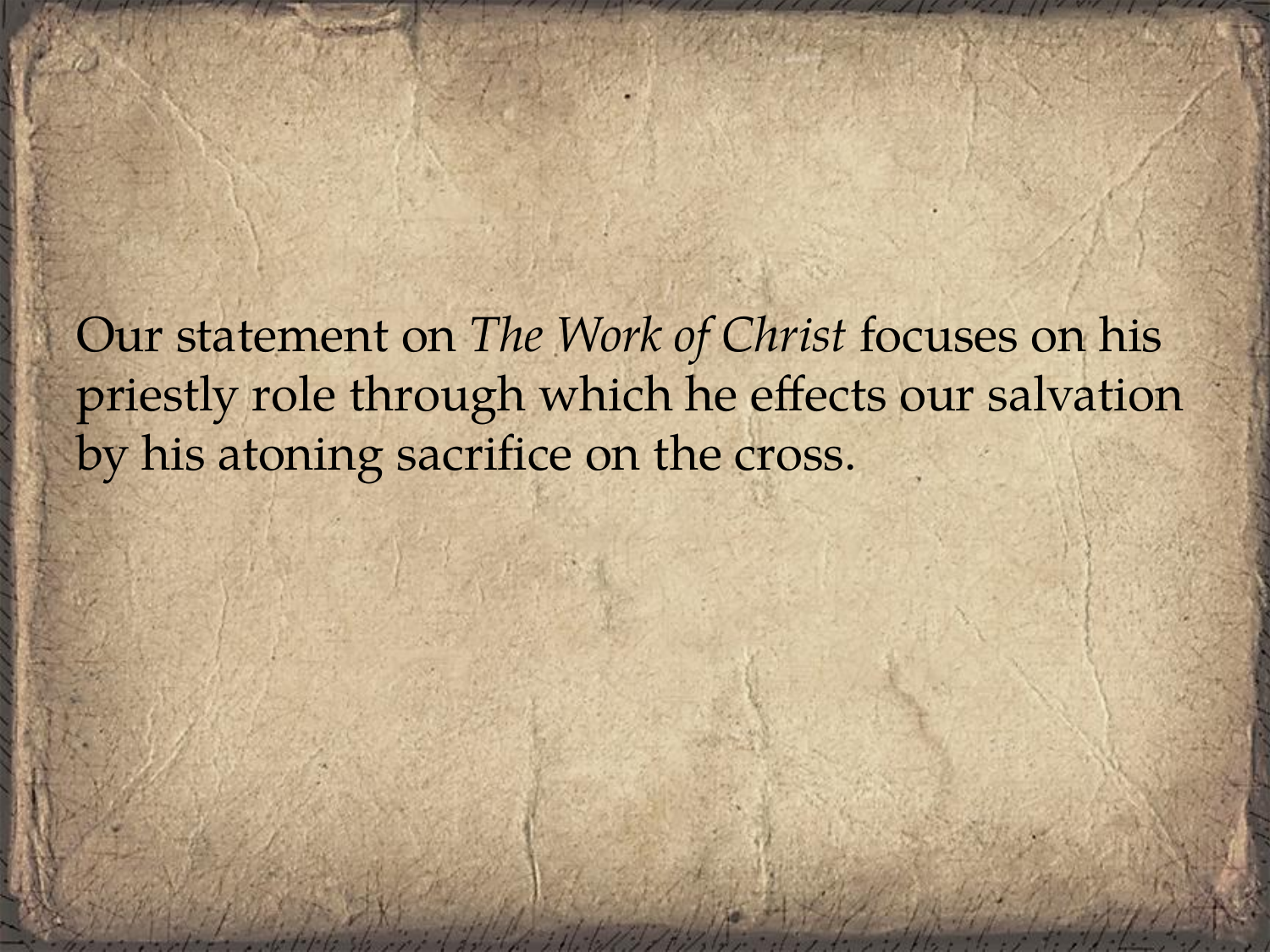

Our statement on The Work of Christ focuses on his priestly role through which he effects our salvation by his atoning sacrifice on the cross.